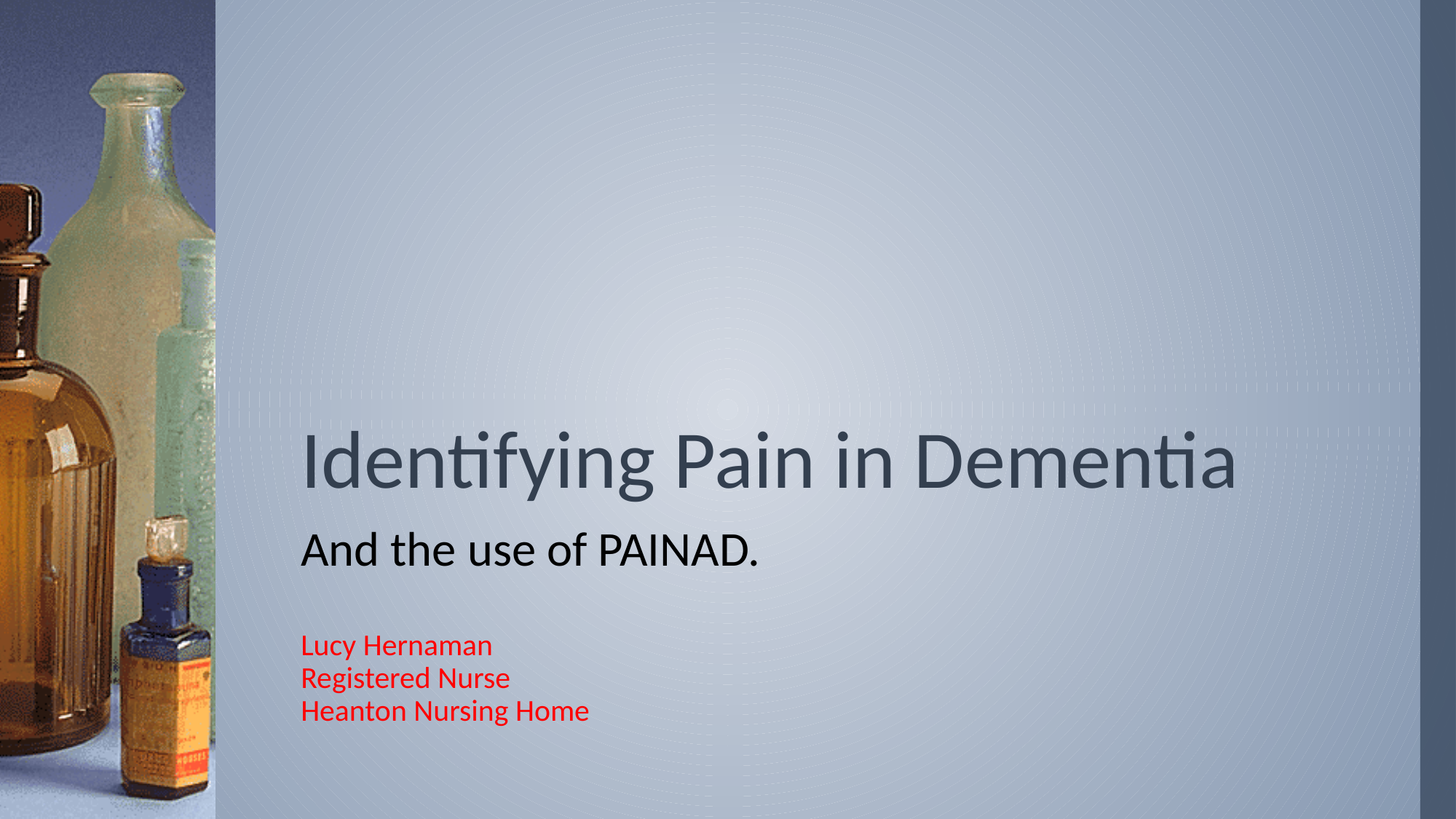

# Identifying Pain in Dementia
And the use of PAINAD.

Lucy Hernaman
Registered Nurse
Heanton Nursing Home